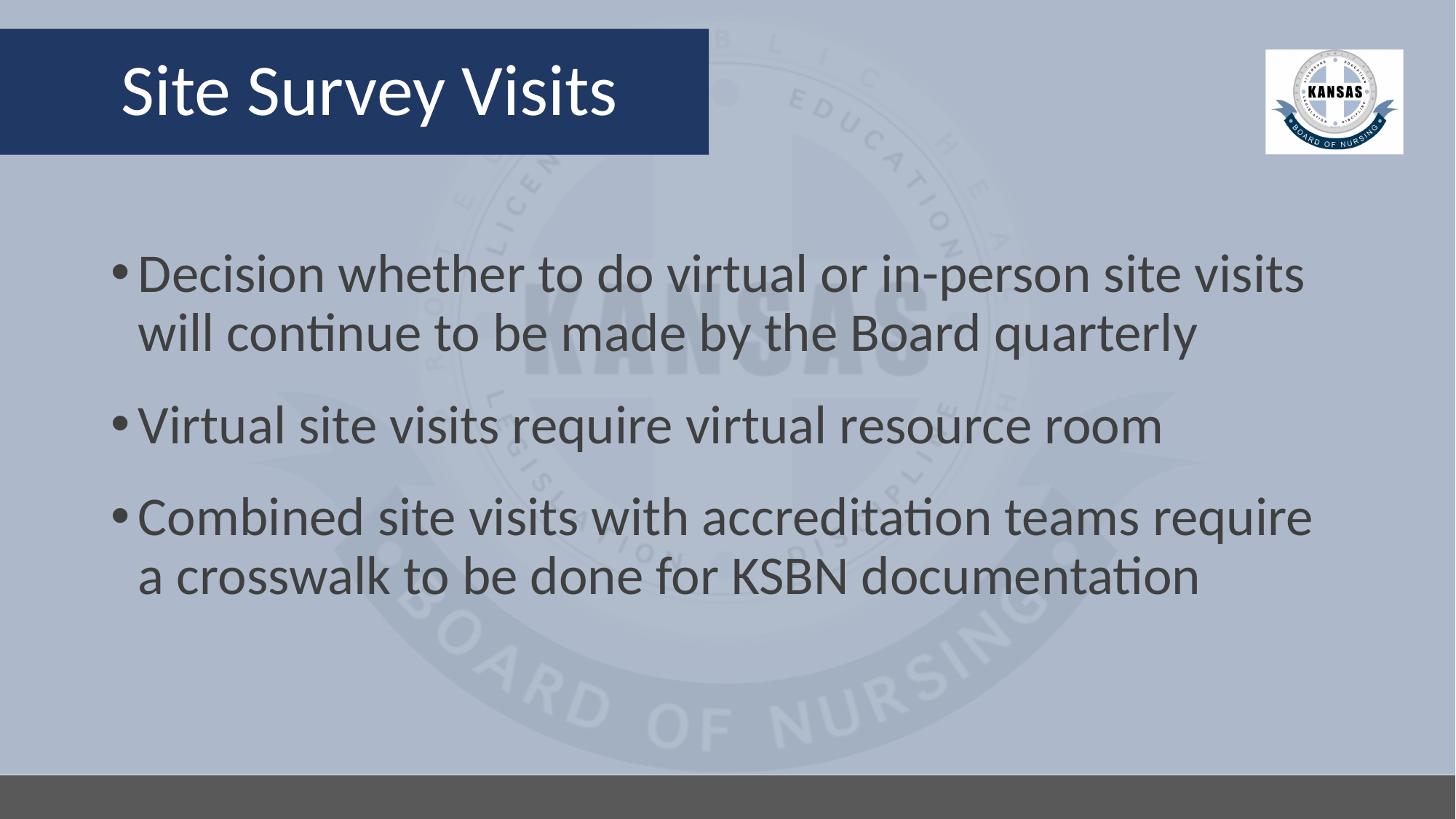

# Site Survey Visits
Decision whether to do virtual or in-person site visits will continue to be made by the Board quarterly
Virtual site visits require virtual resource room
Combined site visits with accreditation teams require a crosswalk to be done for KSBN documentation